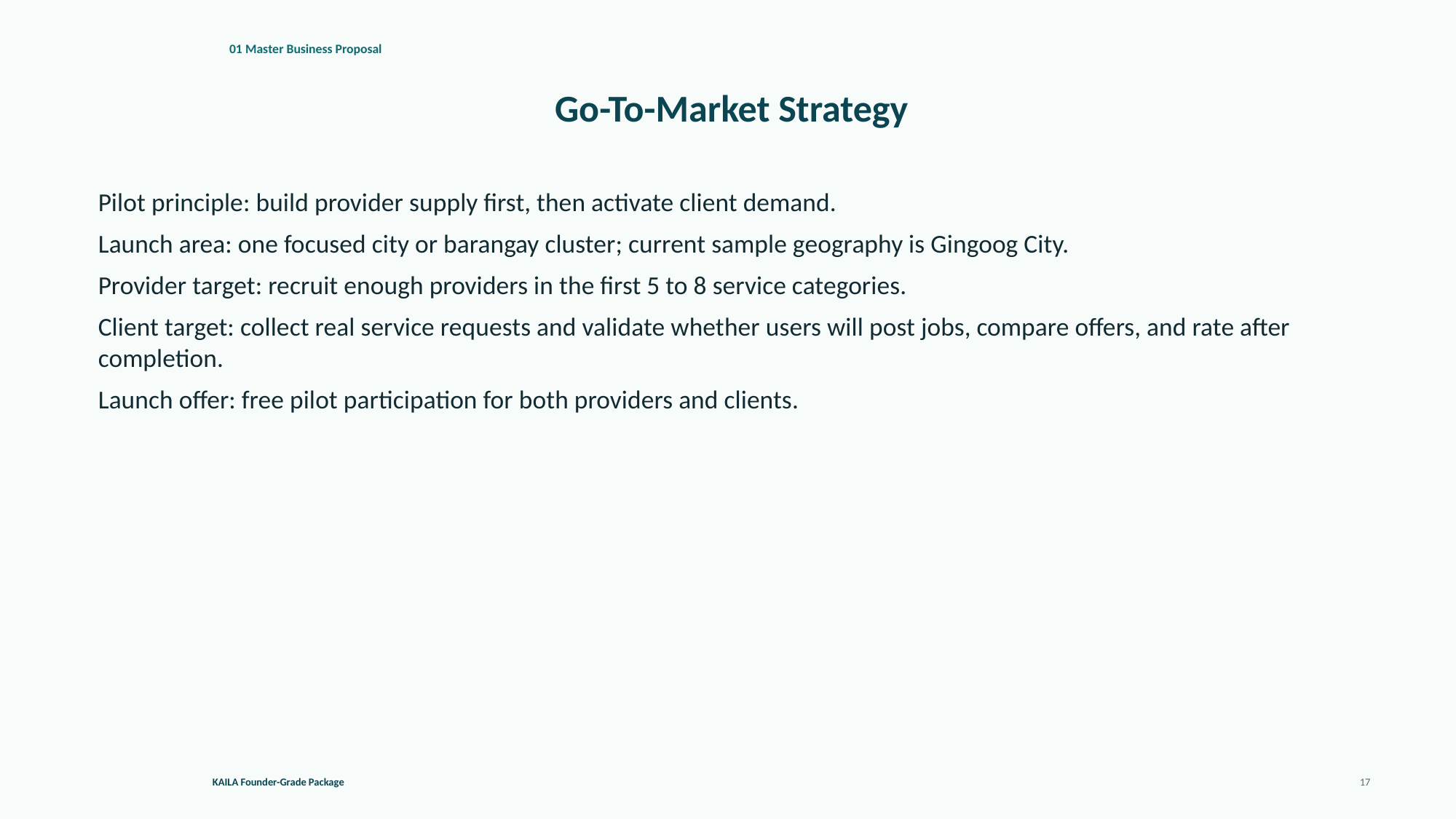

01 Master Business Proposal
Go-To-Market Strategy
Pilot principle: build provider supply first, then activate client demand.
Launch area: one focused city or barangay cluster; current sample geography is Gingoog City.
Provider target: recruit enough providers in the first 5 to 8 service categories.
Client target: collect real service requests and validate whether users will post jobs, compare offers, and rate after completion.
Launch offer: free pilot participation for both providers and clients.
KAILA Founder-Grade Package
17